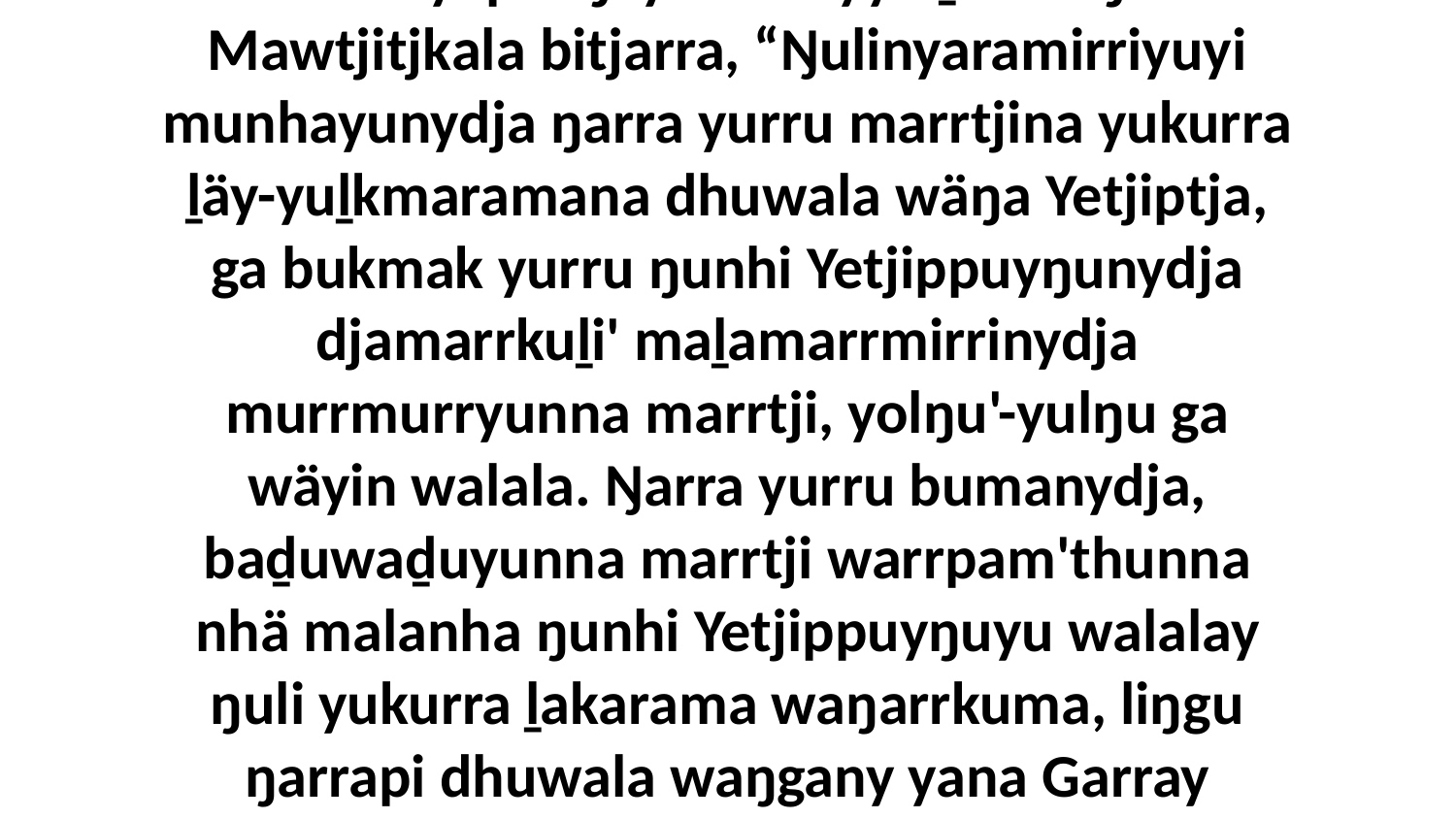

12 Ga biyapul ŋayi Garrayyu ḻakaraŋala Mawtjitjkala bitjarra, “Ŋulinyaramirriyuyi munhayunydja ŋarra yurru marrtjina yukurra ḻäy-yuḻkmaramana dhuwala wäŋa Yetjiptja, ga bukmak yurru ŋunhi Yetjippuyŋunydja djamarrkuḻi' maḻamarrmirrinydja murrmurryunna marrtji, yolŋu'-yulŋu ga wäyin walala. Ŋarra yurru bumanydja, baḏuwaḏuyunna marrtji warrpam'thunna nhä malanha ŋunhi Yetjippuyŋuyu walalay ŋuli yukurra ḻakarama waŋarrkuma, liŋgu ŋarrapi dhuwala waŋgany yana Garray Godtja.